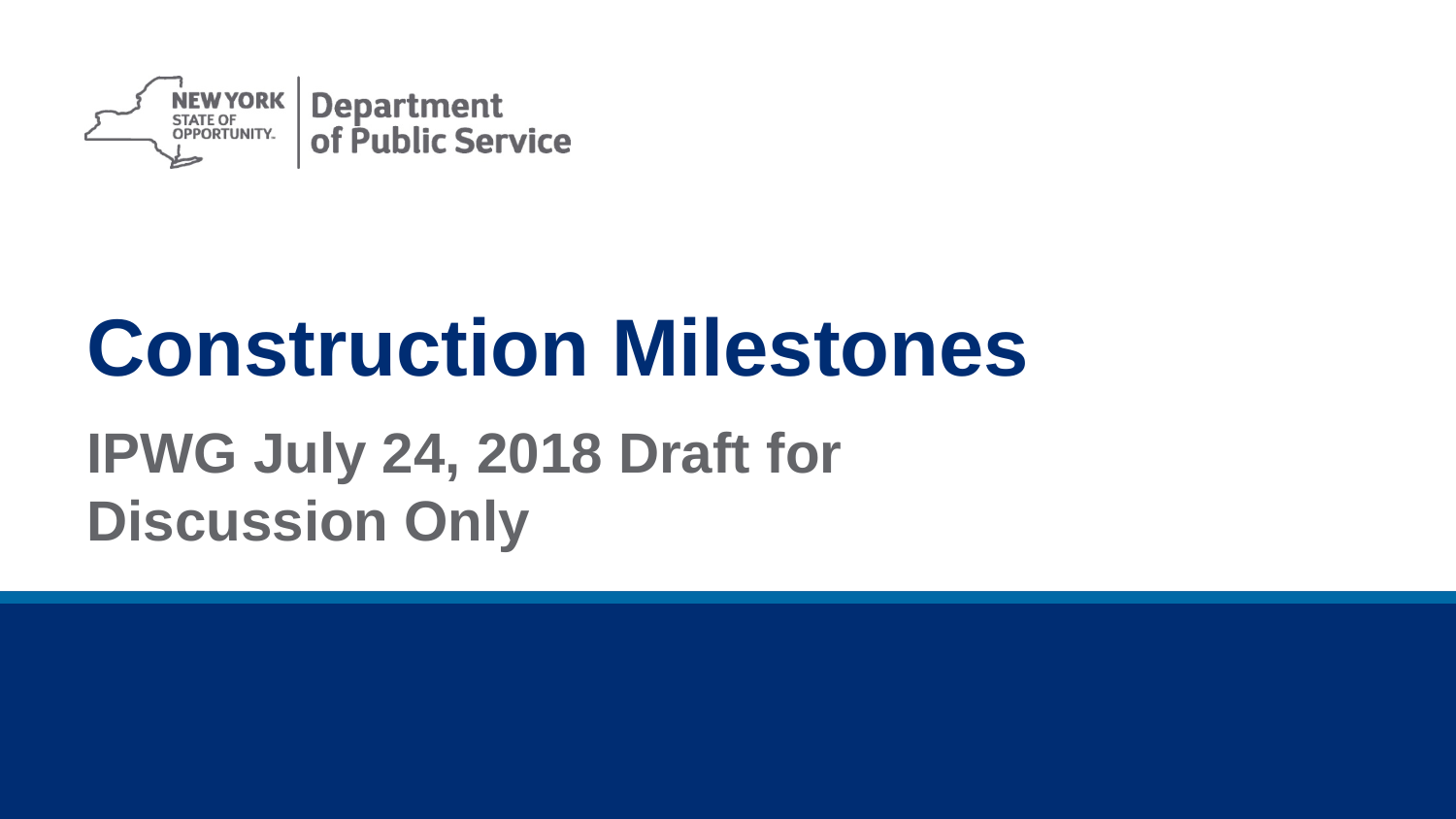

Construction Milestones
IPWG July 24, 2018 Draft for Discussion Only